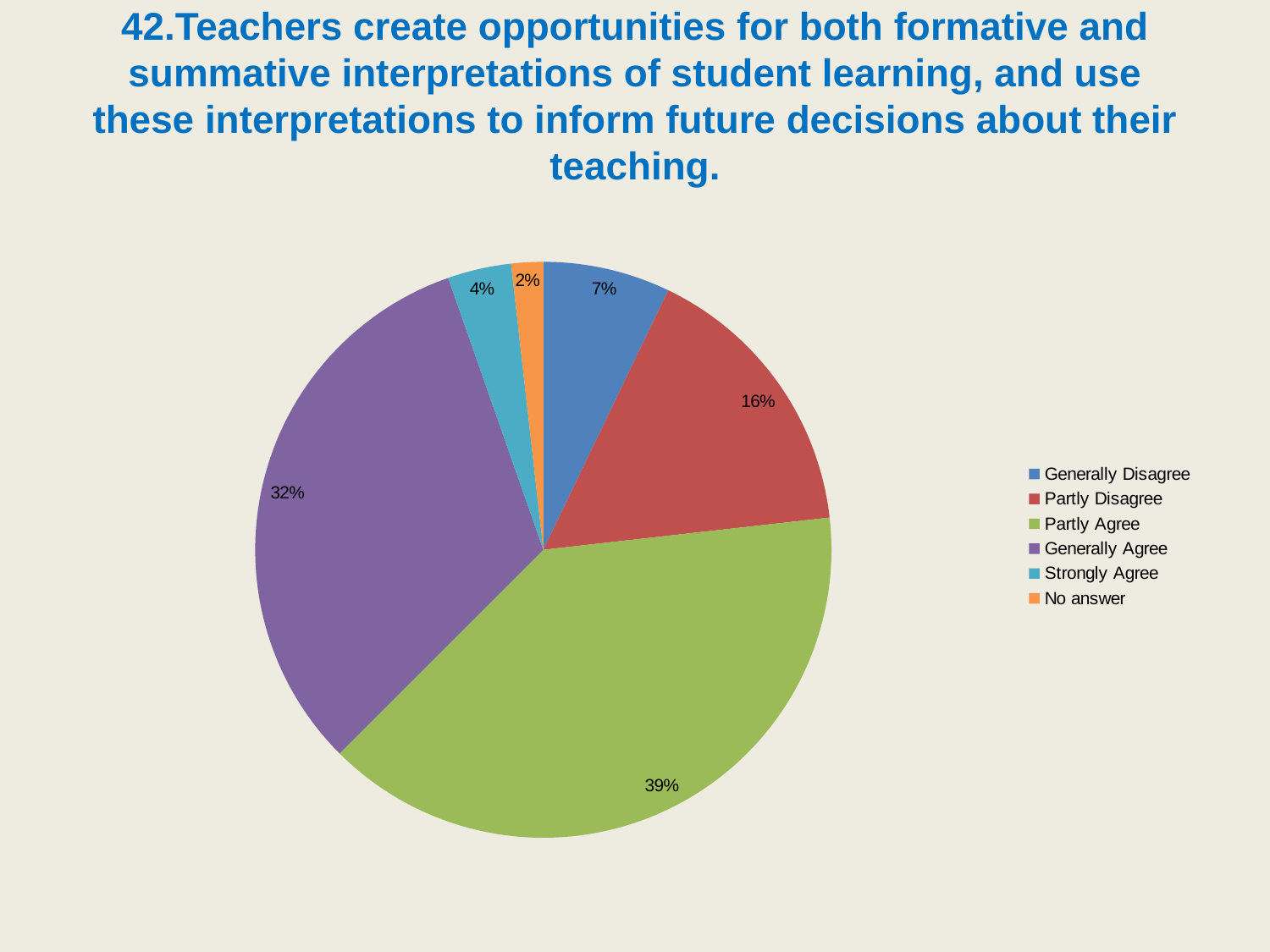

# 42.Teachers create opportunities for both formative and summative interpretations of student learning, and use these interpretations to inform future decisions about their teaching.

### Chart

| Category |  |
|---|---|
| Generally Disagree | 7.142857142857142 |
| Partly Disagree | 16.071428571428573 |
| Partly Agree | 39.285714285714285 |
| Generally Agree | 32.142857142857146 |
| Strongly Agree | 3.571428571428571 |
| No answer | 1.7857142857142856 |